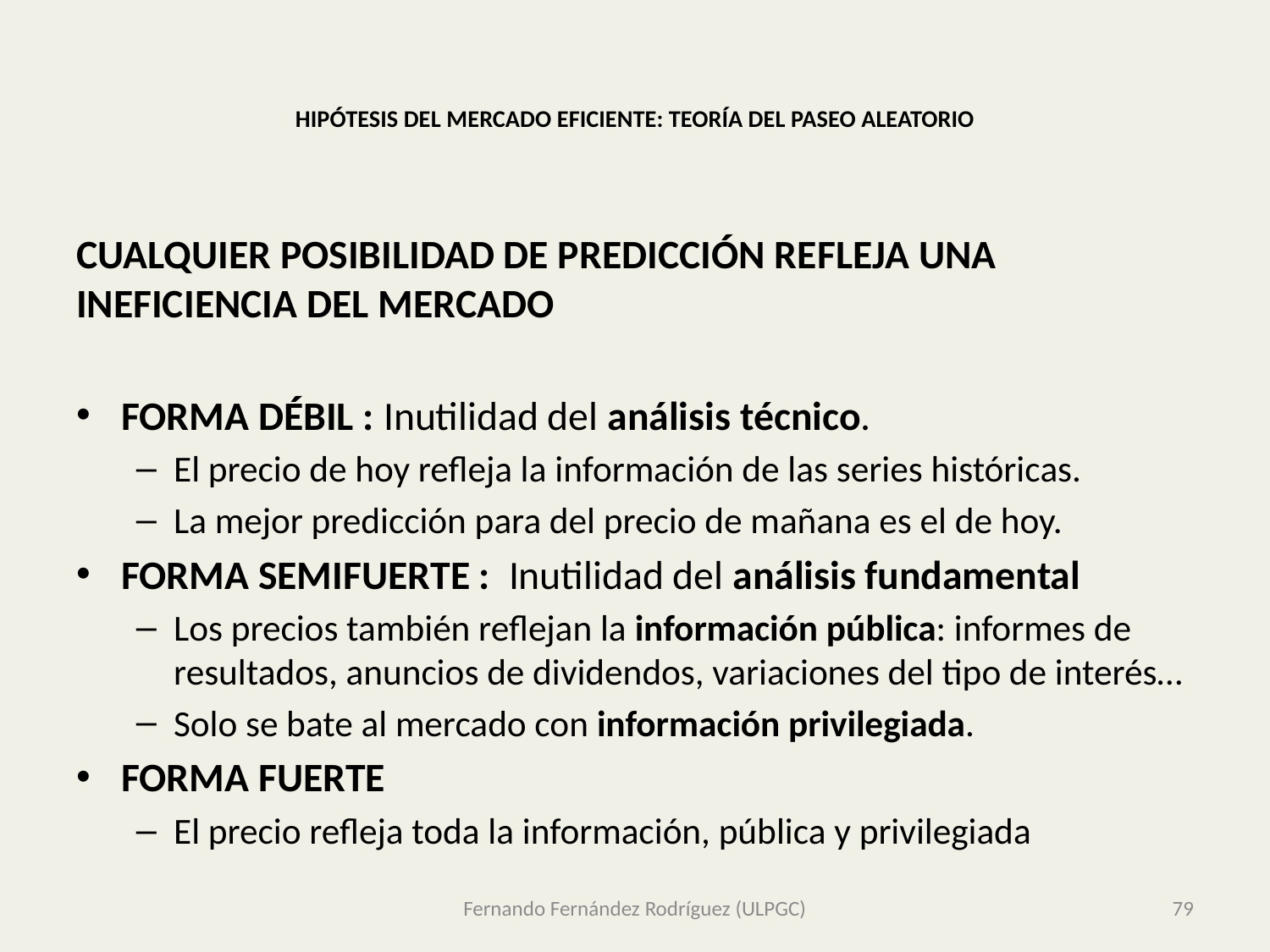

# HIPÓTESIS DEL MERCADO EFICIENTE: TEORÍA DEL PASEO ALEATORIO
CUALQUIER POSIBILIDAD DE PREDICCIÓN REFLEJA UNA INEFICIENCIA DEL MERCADO

FORMA DÉBIL : Inutilidad del análisis técnico.
El precio de hoy refleja la información de las series históricas.
La mejor predicción para del precio de mañana es el de hoy.
FORMA SEMIFUERTE :  Inutilidad del análisis fundamental
Los precios también reflejan la información pública: informes de resultados, anuncios de dividendos, variaciones del tipo de interés…
Solo se bate al mercado con información privilegiada.
FORMA FUERTE
El precio refleja toda la información, pública y privilegiada

Fernando Fernández Rodríguez (ULPGC)
79